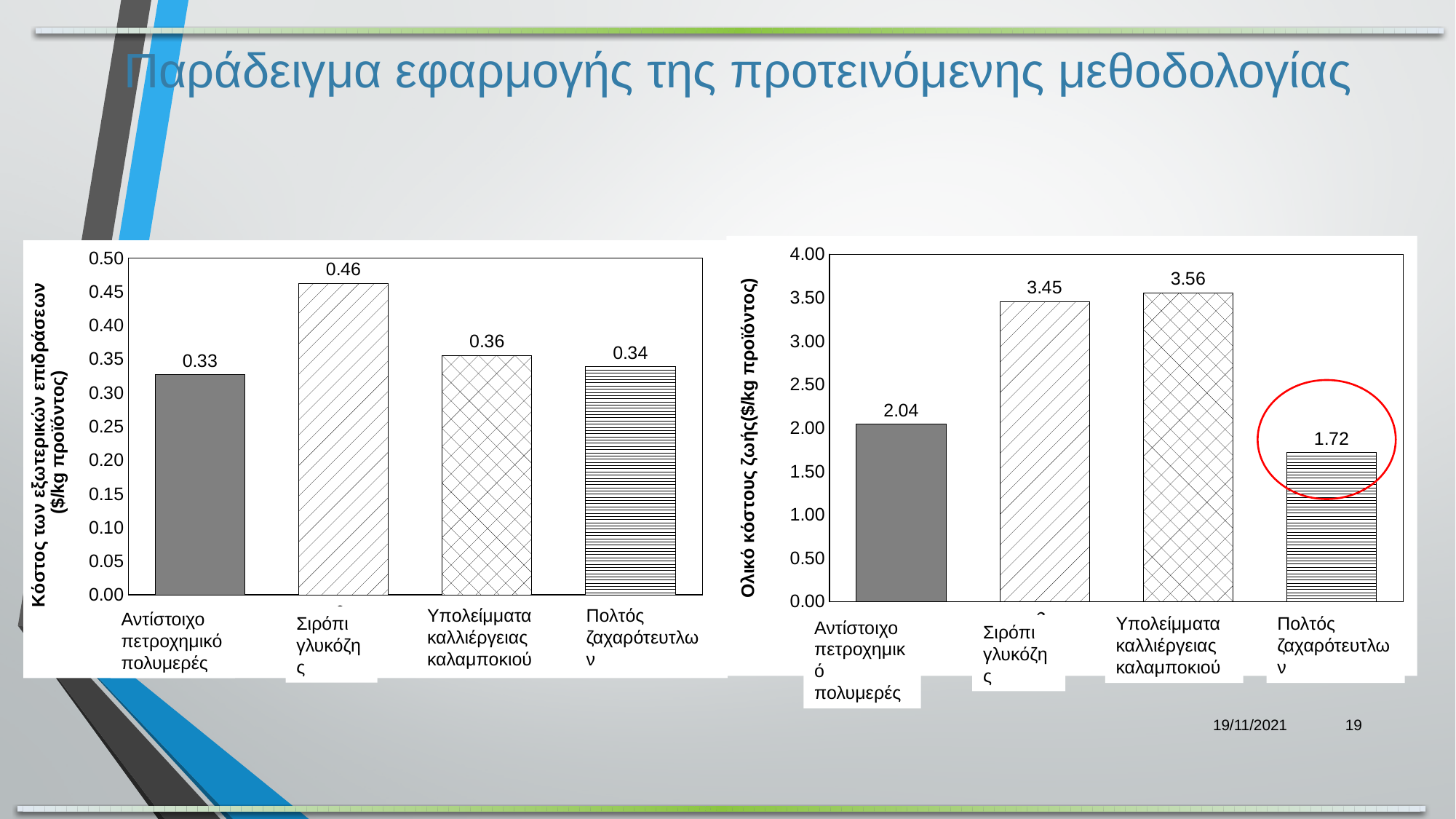

Παράδειγμα εφαρμογής της προτεινόμενης μεθοδολογίας

### Chart

| Category |  |
|---|---|
| GPPS | 2.0416089117491016 |
| Glucose | 3.4527025222468226 |
| CS | 3.5555781786318255 |
| SBP | 1.716090290202938 |
Υπολείμματα καλλιέργειας καλαμποκιού
Πολτός ζαχαρότευτλων
Αντίστοιχο πετροχημικό πολυμερές
Σιρόπι γλυκόζης

### Chart

| Category |  |
|---|---|
| GPPS | 0.3269423880806147 |
| Glucose | 0.46270252224682284 |
| CS | 0.3555781786318255 |
| SBP | 0.3386189019406366 |
Υπολείμματα καλλιέργειας καλαμποκιού
Πολτός ζαχαρότευτλων
Αντίστοιχο πετροχημικό πολυμερές
Σιρόπι γλυκόζης

19/11/2021
19